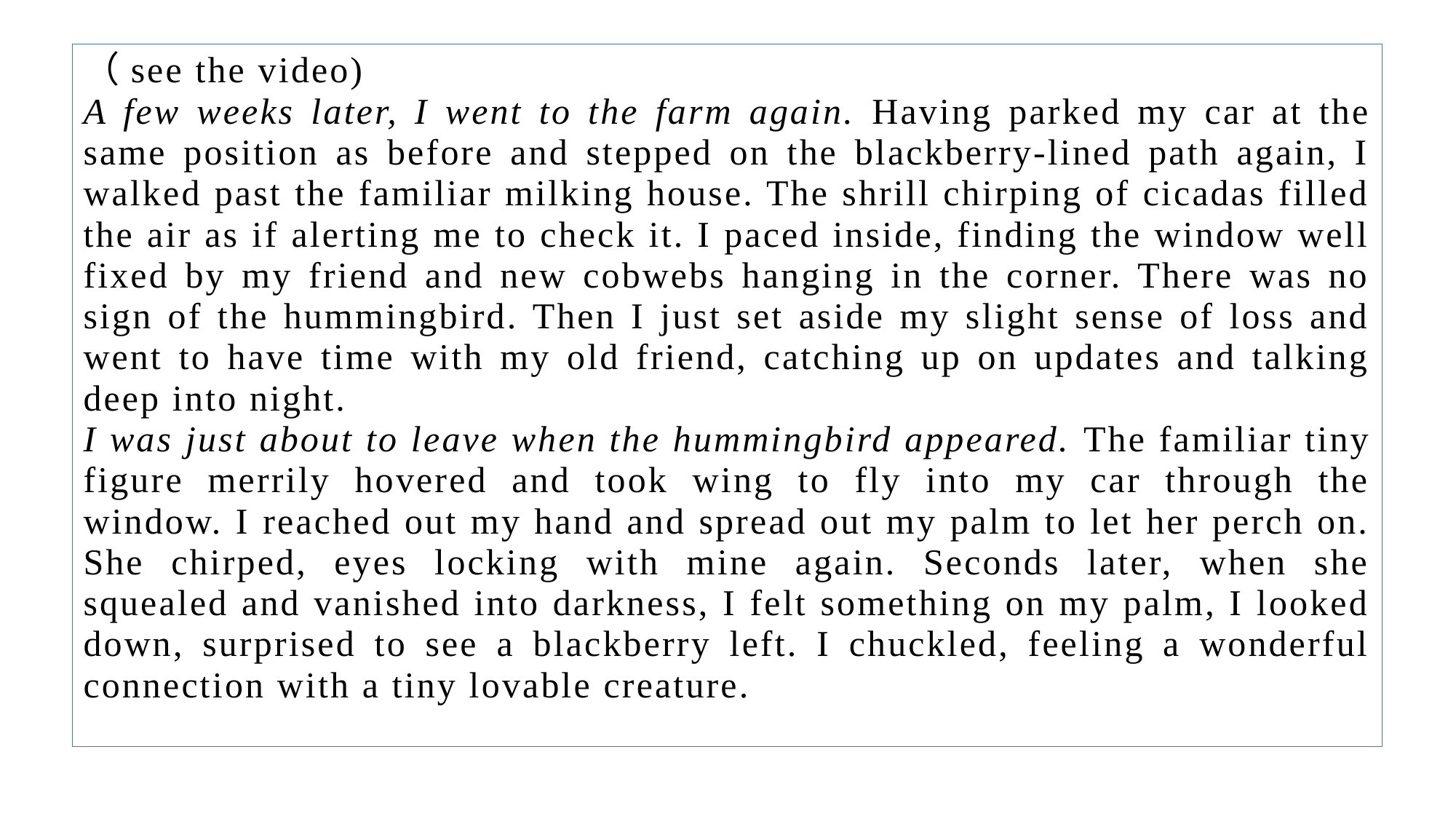

（see the video)
A few weeks later, I went to the farm again. Having parked my car at the same position as before and stepped on the blackberry-lined path again, I walked past the familiar milking house. The shrill chirping of cicadas filled the air as if alerting me to check it. I paced inside, finding the window well fixed by my friend and new cobwebs hanging in the corner. There was no sign of the hummingbird. Then I just set aside my slight sense of loss and went to have time with my old friend, catching up on updates and talking deep into night.
I was just about to leave when the hummingbird appeared. The familiar tiny figure merrily hovered and took wing to fly into my car through the window. I reached out my hand and spread out my palm to let her perch on. She chirped, eyes locking with mine again. Seconds later, when she squealed and vanished into darkness, I felt something on my palm, I looked down, surprised to see a blackberry left. I chuckled, feeling a wonderful connection with a tiny lovable creature.